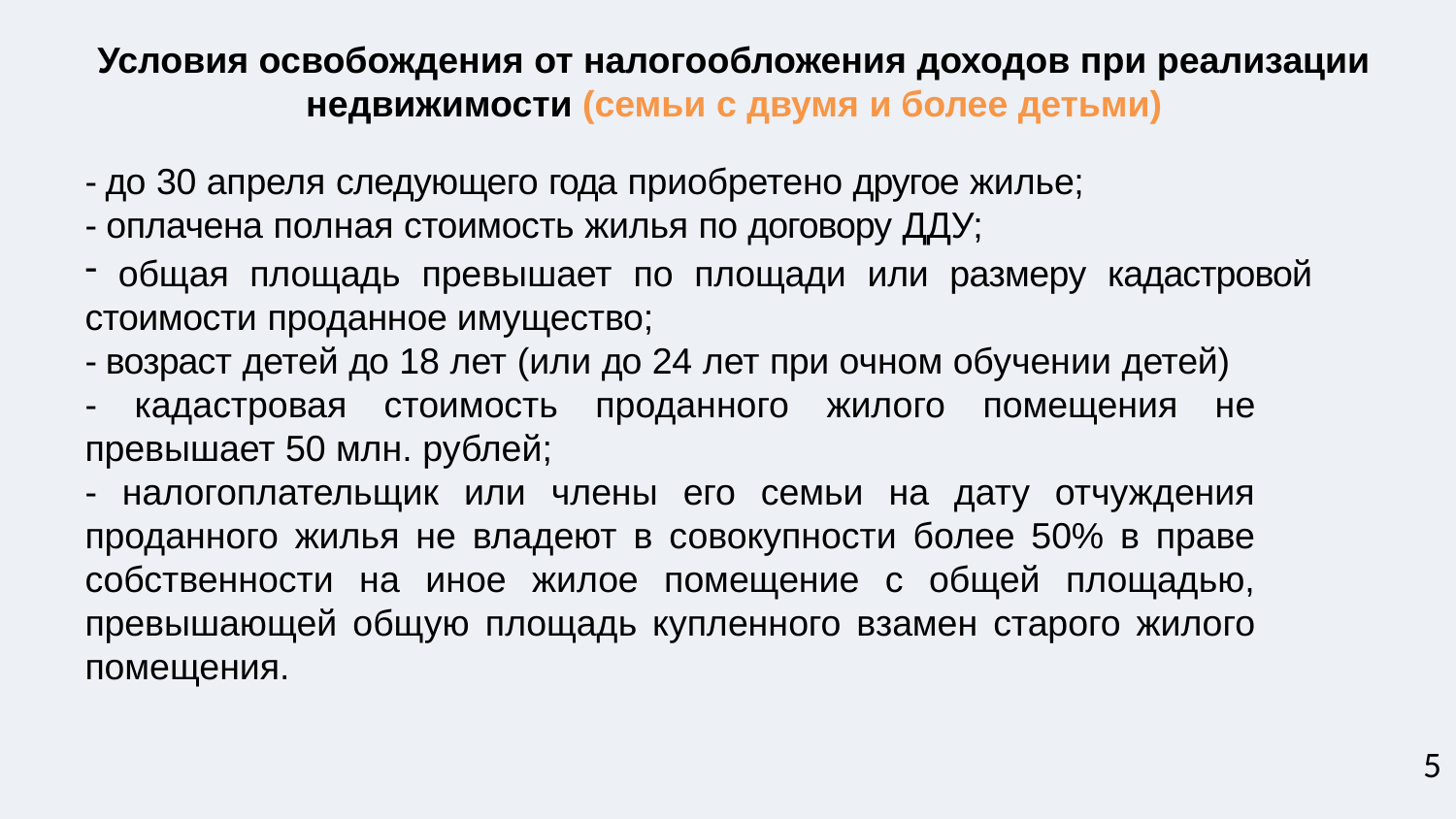

Условия освобождения от налогообложения доходов при реализации недвижимости (семьи с двумя и более детьми)
- до 30 апреля следующего года приобретено другое жилье;
- оплачена полная стоимость жилья по договору ДДУ;
 общая площадь превышает по площади или размеру кадастровой стоимости проданное имущество;
- возраст детей до 18 лет (или до 24 лет при очном обучении детей)
- кадастровая стоимость проданного жилого помещения не превышает 50 млн. рублей;
- налогоплательщик или члены его семьи на дату отчуждения проданного жилья не владеют в совокупности более 50% в праве собственности на иное жилое помещение с общей площадью, превышающей общую площадь купленного взамен старого жилого помещения.
5